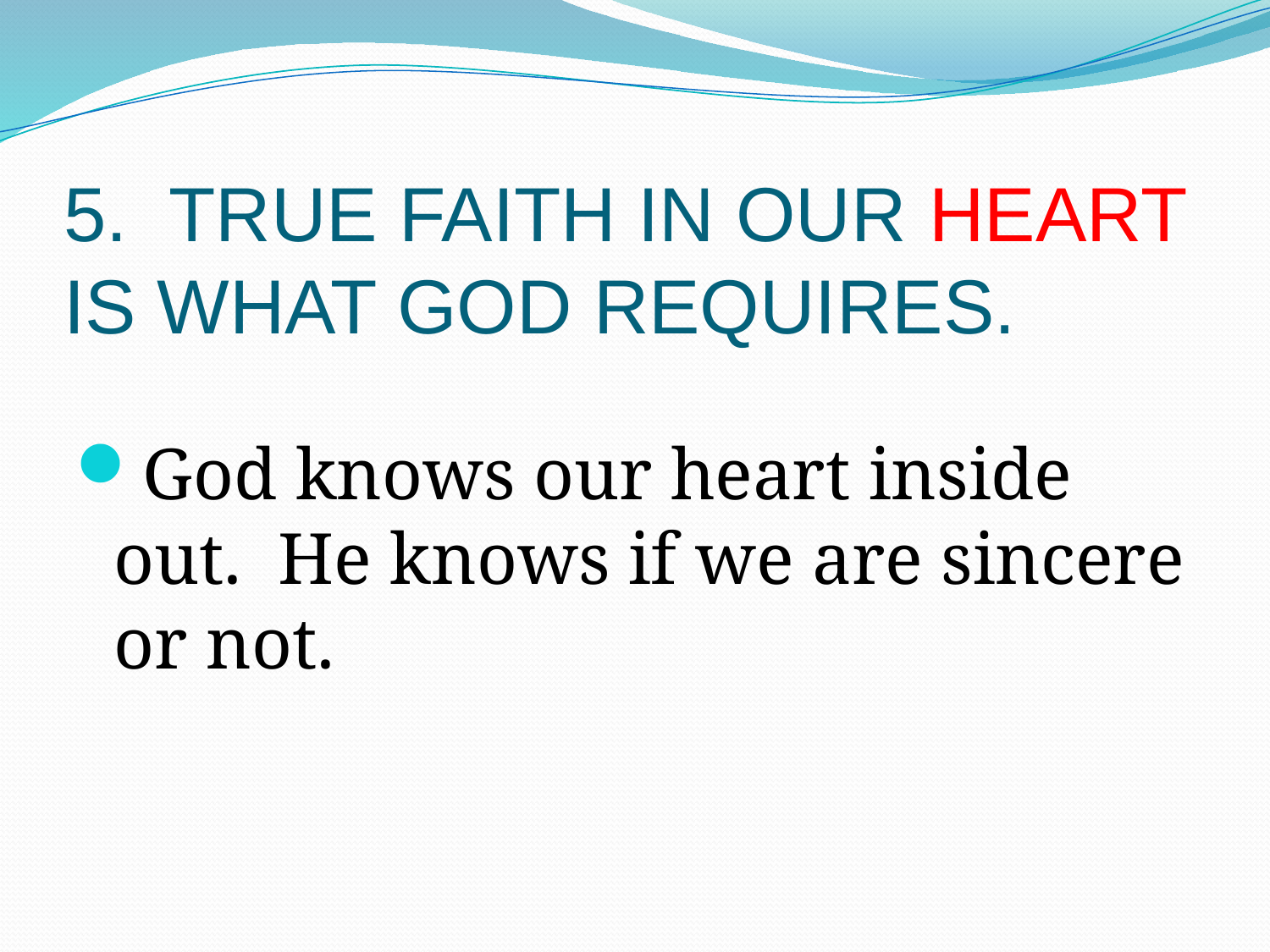

# 5.  TRUE FAITH IN OUR HEART IS WHAT GOD REQUIRES.
God knows our heart inside out.  He knows if we are sincere or not.